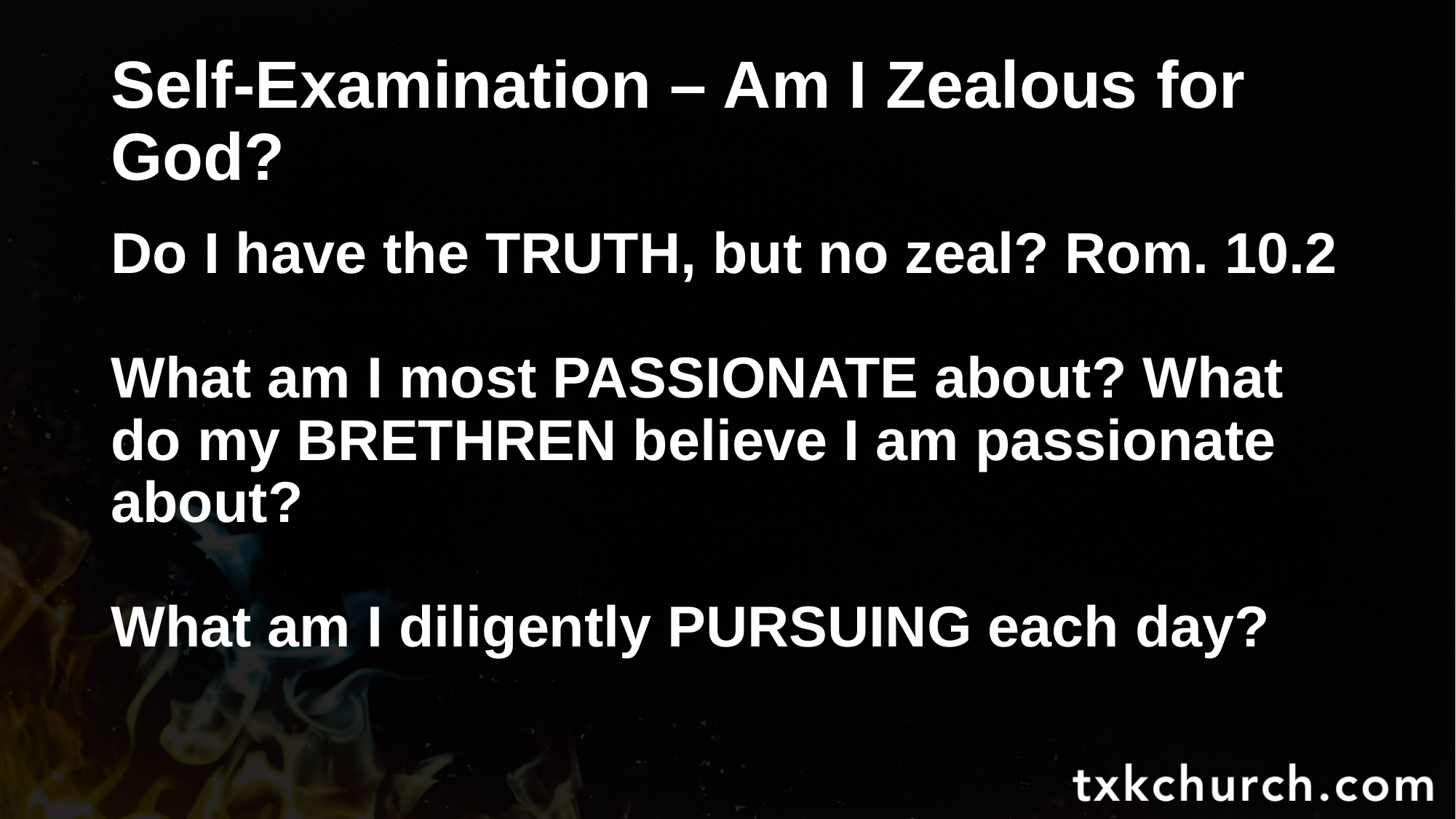

# Self-Examination – Am I Zealous for God?
Do I have the TRUTH, but no zeal? Rom. 10.2

What am I most PASSIONATE about? What do my BRETHREN believe I am passionate about?

What am I diligently PURSUING each day?